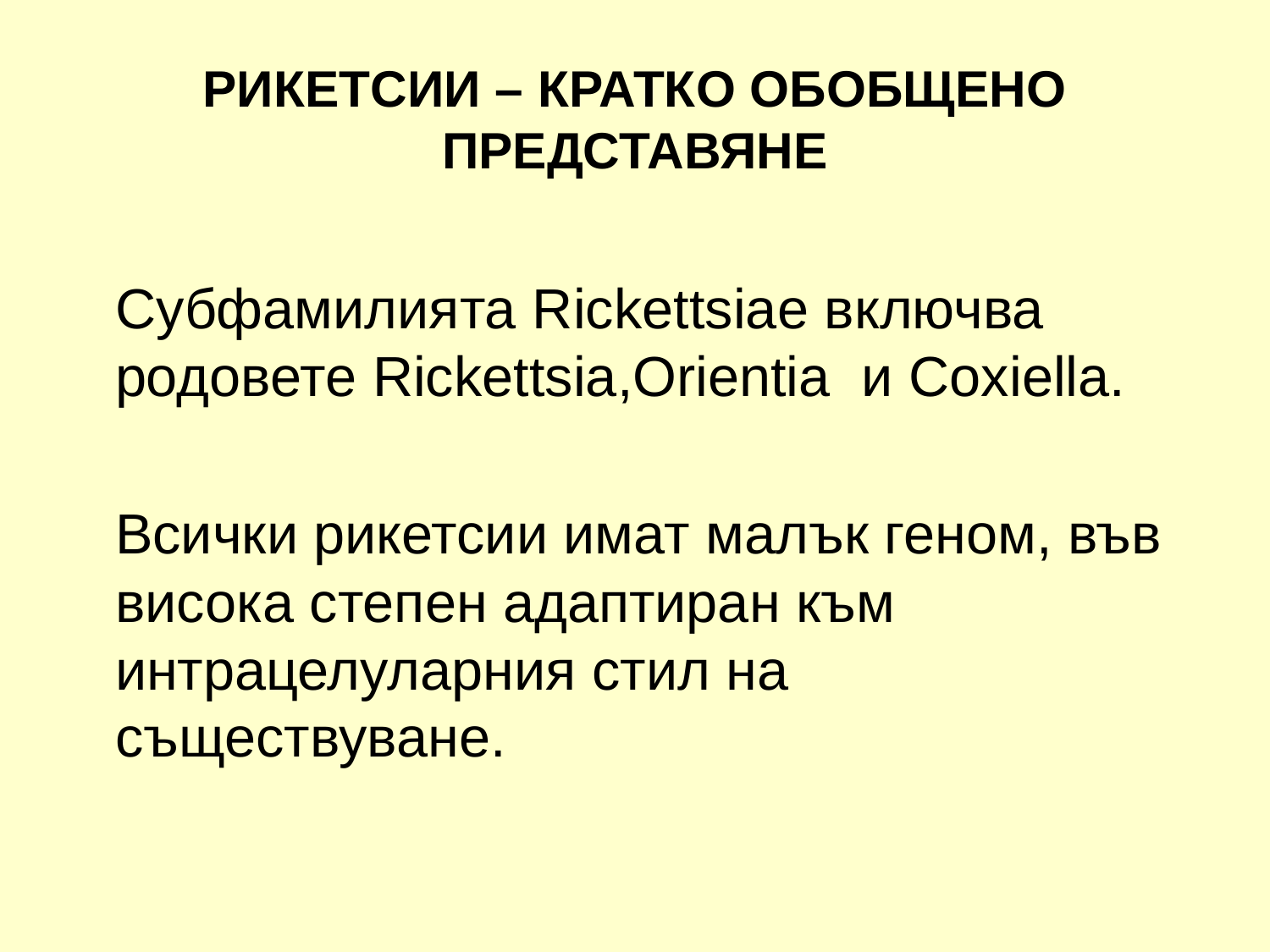

# РИКЕТСИИ – КРАТКО ОБОБЩЕНО ПРЕДСТАВЯНЕ
	Субфамилията Rickettsiaе включва родовете Rickettsia,Orientia  и Coxiella.

	Всички рикетсии имат малък геном, във висока степен адаптиран към интрацелуларния стил на съществуване.